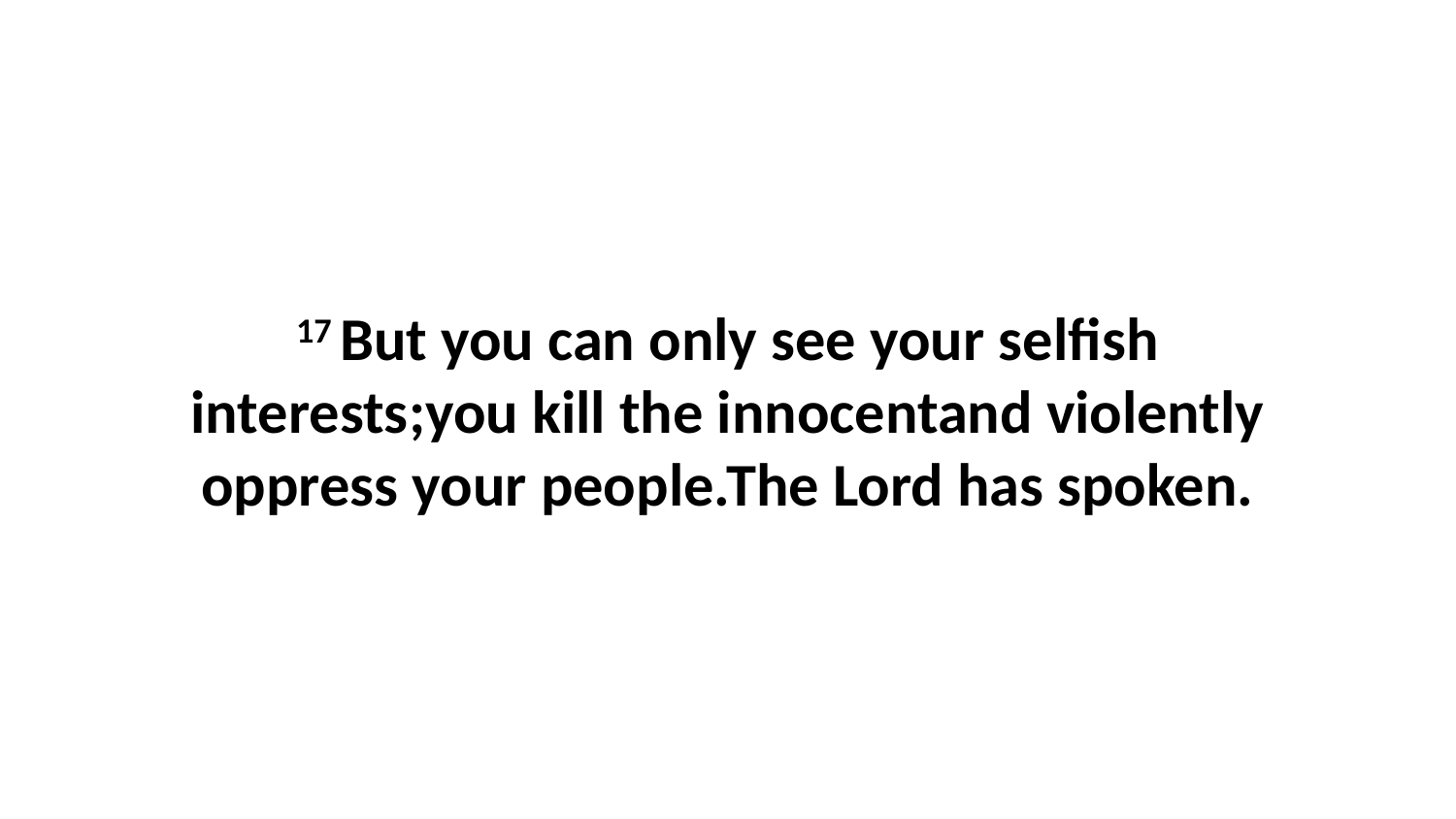

17 But you can only see your selfish interests;you kill the innocentand violently oppress your people.The Lord has spoken.